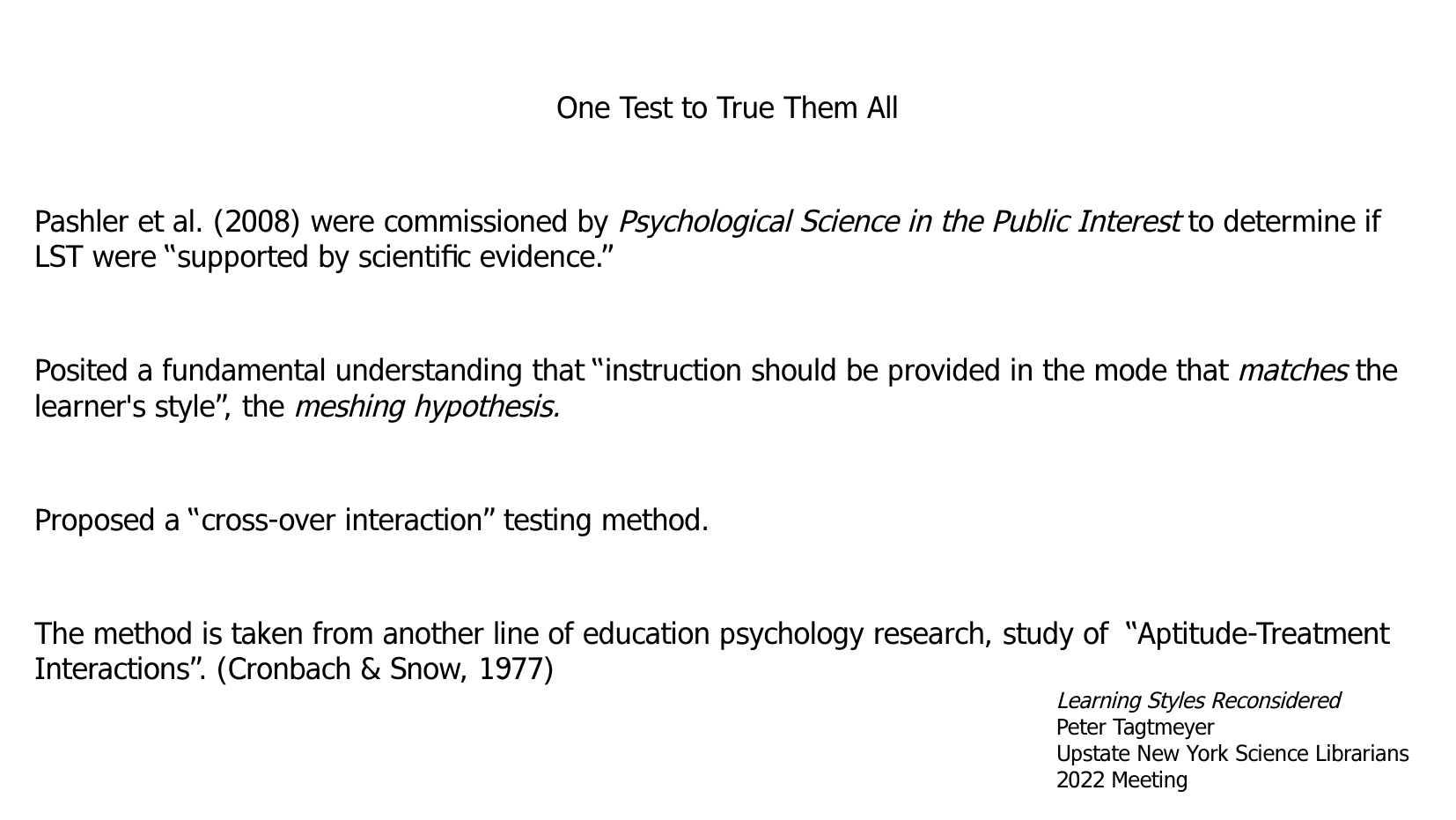

One Test to True Them All

Pashler et al. (2008) were commissioned by Psychological Science in the Public Interest to determine if LST were “supported by scientific evidence.”

Posited a fundamental understanding that “instruction should be provided in the mode that matches the learner's style”, the meshing hypothesis.

Proposed a “cross-over interaction” testing method.

The method is taken from another line of education psychology research, study of  “Aptitude-Treatment Interactions”. (Cronbach & Snow, 1977)

Learning Styles Reconsidered
Peter Tagtmeyer
Upstate New York Science Librarians
2022 Meeting